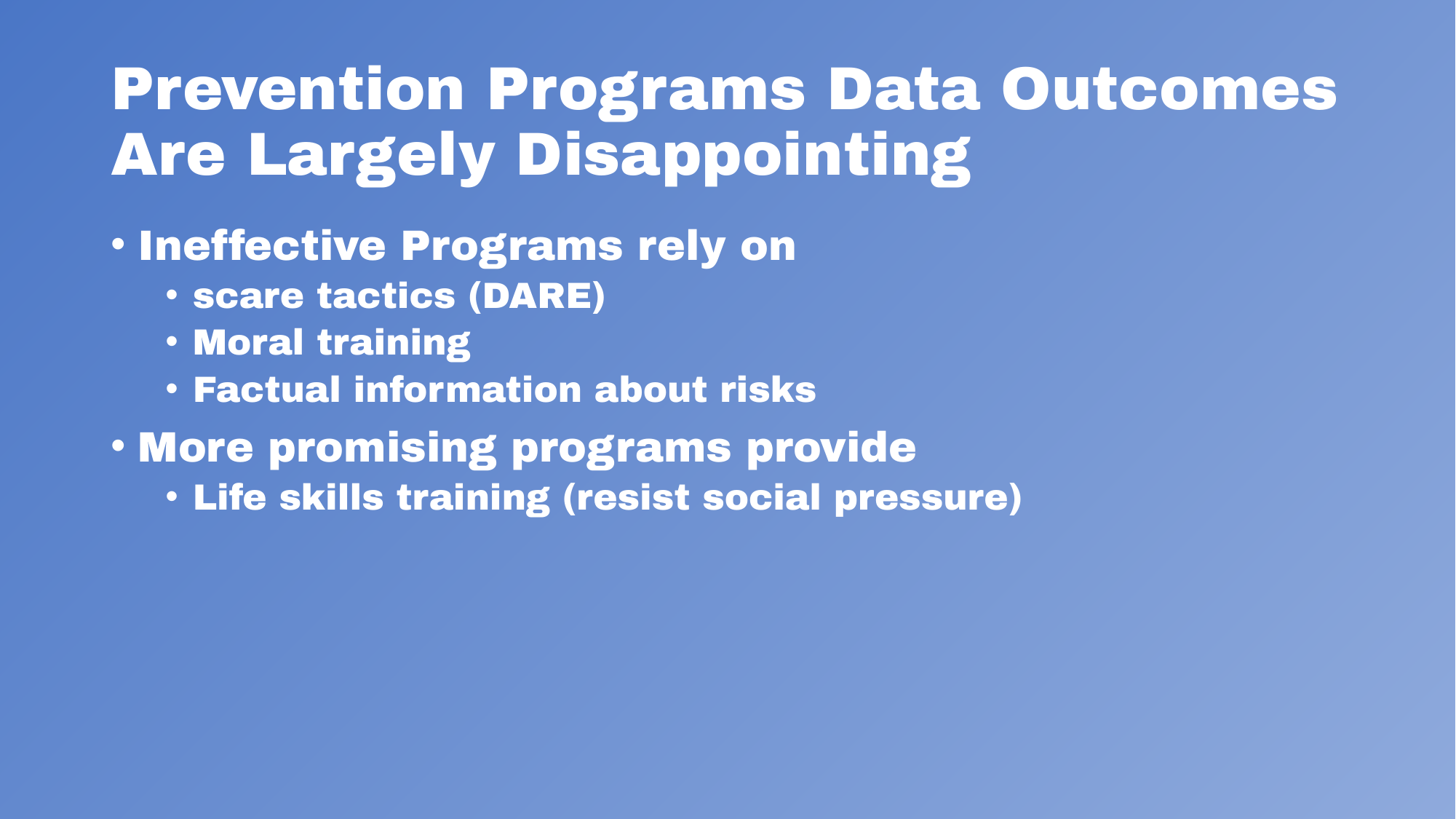

# Prevention Programs Data Outcomes Are Largely Disappointing
Ineffective Programs rely on
scare tactics (DARE)
Moral training
Factual information about risks
More promising programs provide
Life skills training (resist social pressure)